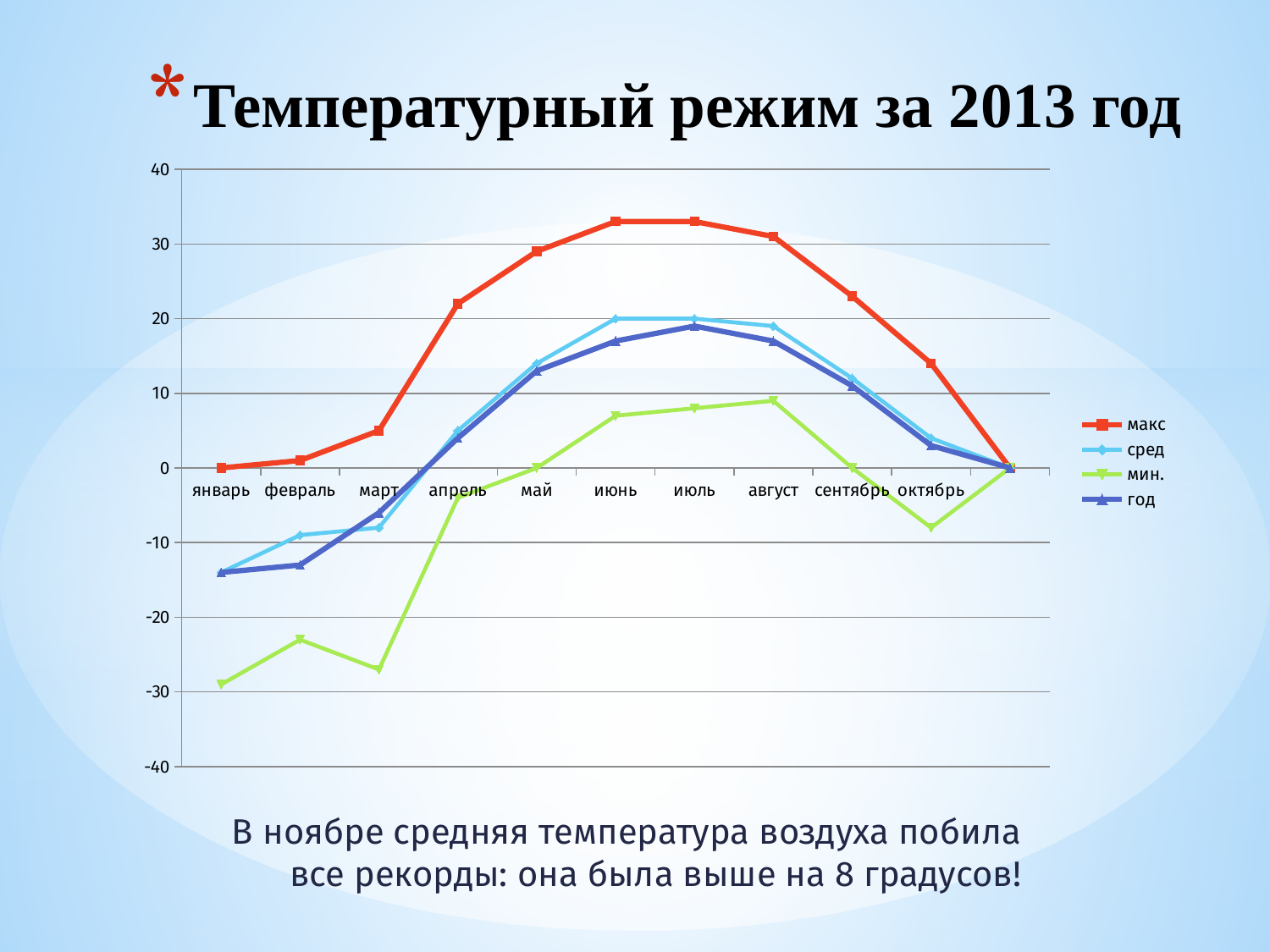

# Температурный режим за 2013 год

### Chart

| Category | макс | сред | мин. | год |
|---|---|---|---|---|
| январь | 0.0 | -14.0 | -29.0 | -14.0 |
| февраль | 1.0 | -9.0 | -23.0 | -13.0 |
| март | 5.0 | -8.0 | -27.0 | -6.0 |
| апрель | 22.0 | 5.0 | -4.0 | 4.0 |
| май | 29.0 | 14.0 | 0.0 | 13.0 |
| июнь | 33.0 | 20.0 | 7.0 | 17.0 |
| июль | 33.0 | 20.0 | 8.0 | 19.0 |
| август | 31.0 | 19.0 | 9.0 | 17.0 |
| сентябрь | 23.0 | 12.0 | 0.0 | 11.0 |
| октябрь | 14.0 | 4.0 | -8.0 | 3.0 |

В ноябре средняя температура воздуха побила все рекорды: она была выше на 8 градусов!